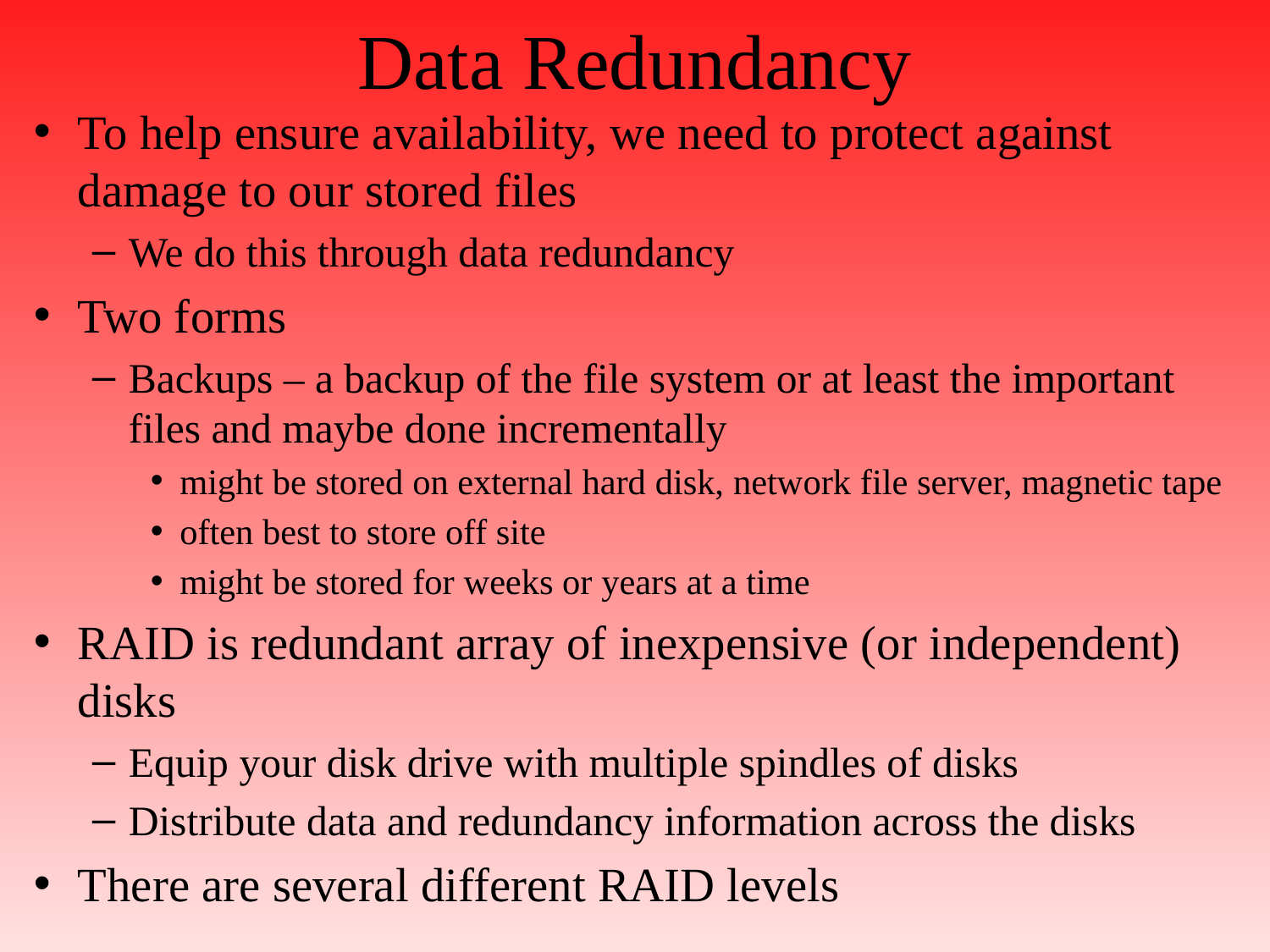

# Data Redundancy
To help ensure availability, we need to protect against damage to our stored files
We do this through data redundancy
Two forms
Backups – a backup of the file system or at least the important files and maybe done incrementally
might be stored on external hard disk, network file server, magnetic tape
often best to store off site
might be stored for weeks or years at a time
RAID is redundant array of inexpensive (or independent) disks
Equip your disk drive with multiple spindles of disks
Distribute data and redundancy information across the disks
There are several different RAID levels